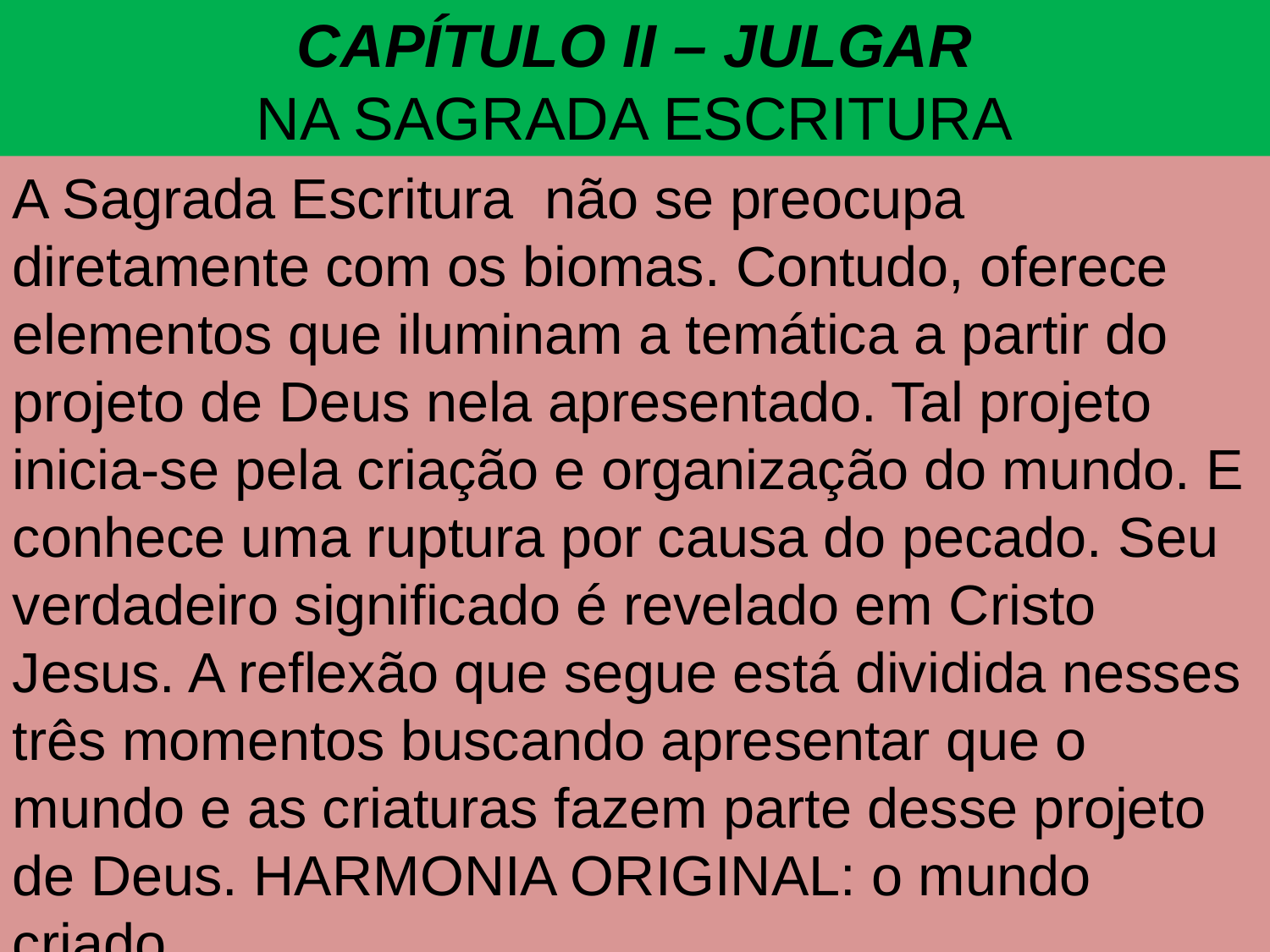

# CAPÍTULO II – JULGAR NA SAGRADA ESCRITURA
A Sagrada Escritura  não se preocupa diretamente com os biomas. Contudo, oferece elementos que iluminam a temática a partir do projeto de Deus nela apresentado. Tal projeto inicia-se pela criação e organização do mundo. E conhece uma ruptura por causa do pecado. Seu verdadeiro significado é revelado em Cristo Jesus. A reflexão que segue está dividida nesses três momentos buscando apresentar que o mundo e as criaturas fazem parte desse projeto de Deus. HARMONIA ORIGINAL: o mundo criado.